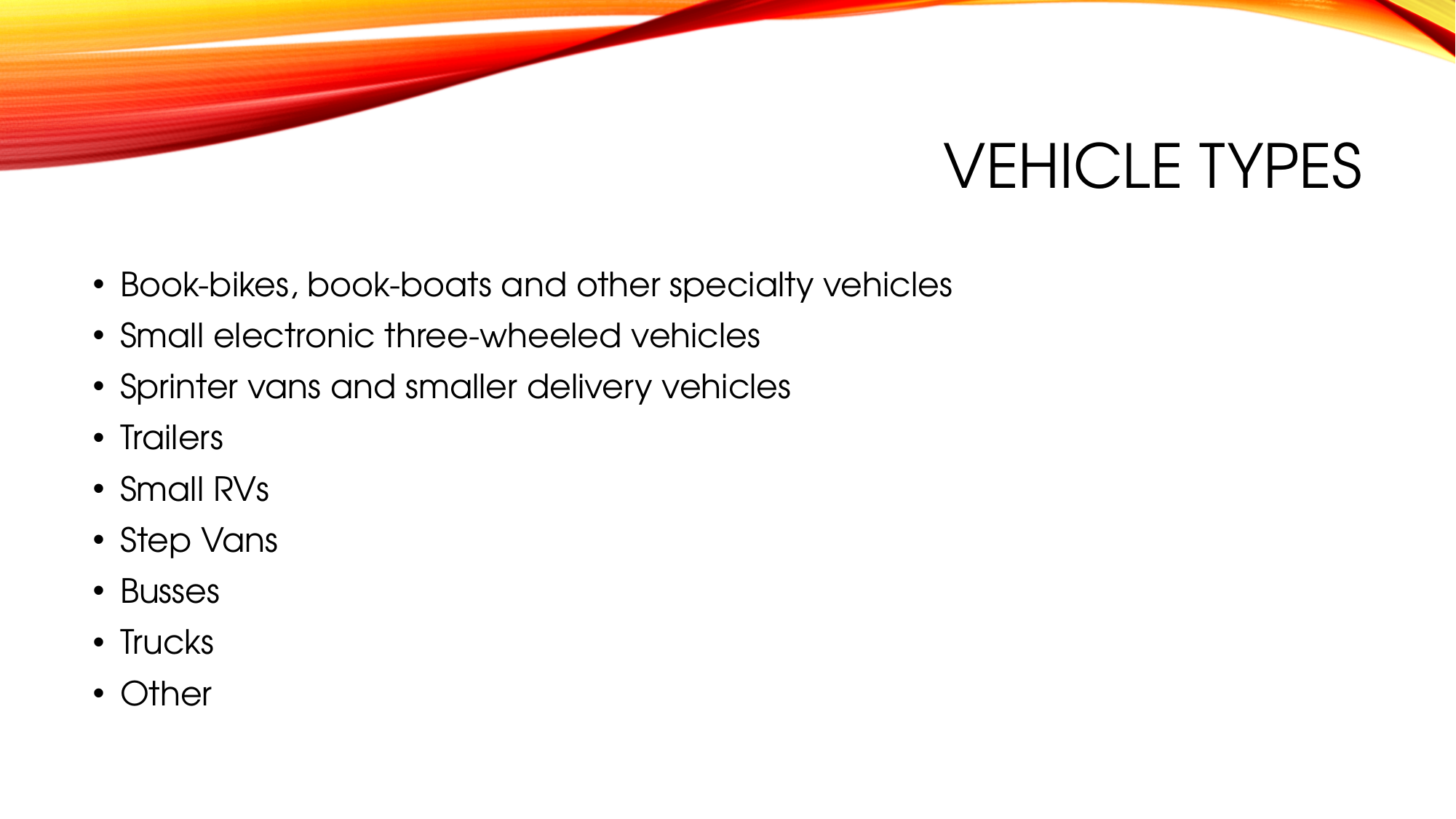

# Vehicle Types
Book-bikes, book-boats and other specialty vehicles
Small electronic three-wheeled vehicles
Sprinter vans and smaller delivery vehicles
Trailers
Small RVs
Step Vans
Busses
Trucks
Other